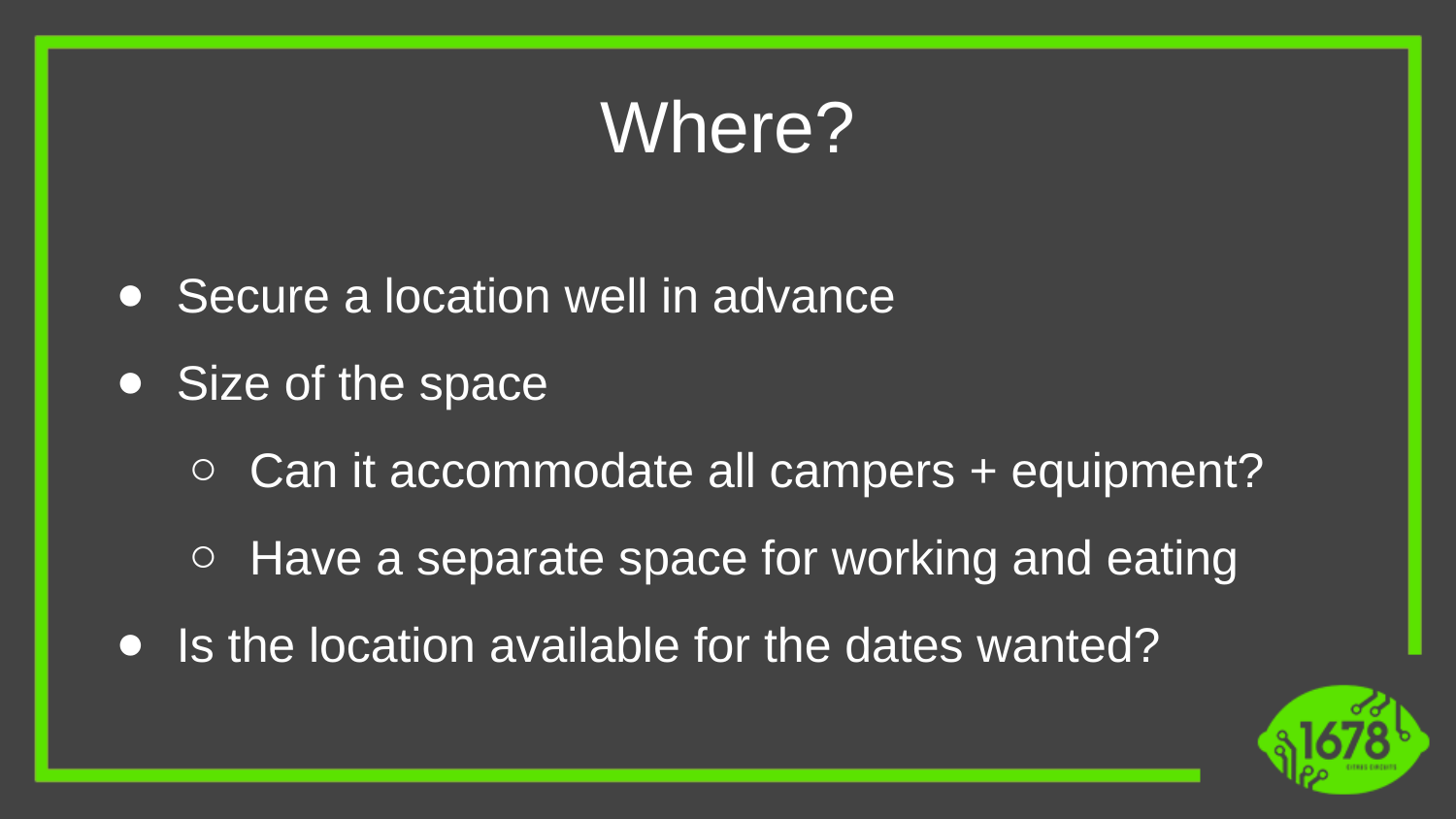

Where?
Secure a location well in advance
Size of the space
Can it accommodate all campers + equipment?
Have a separate space for working and eating
Is the location available for the dates wanted?